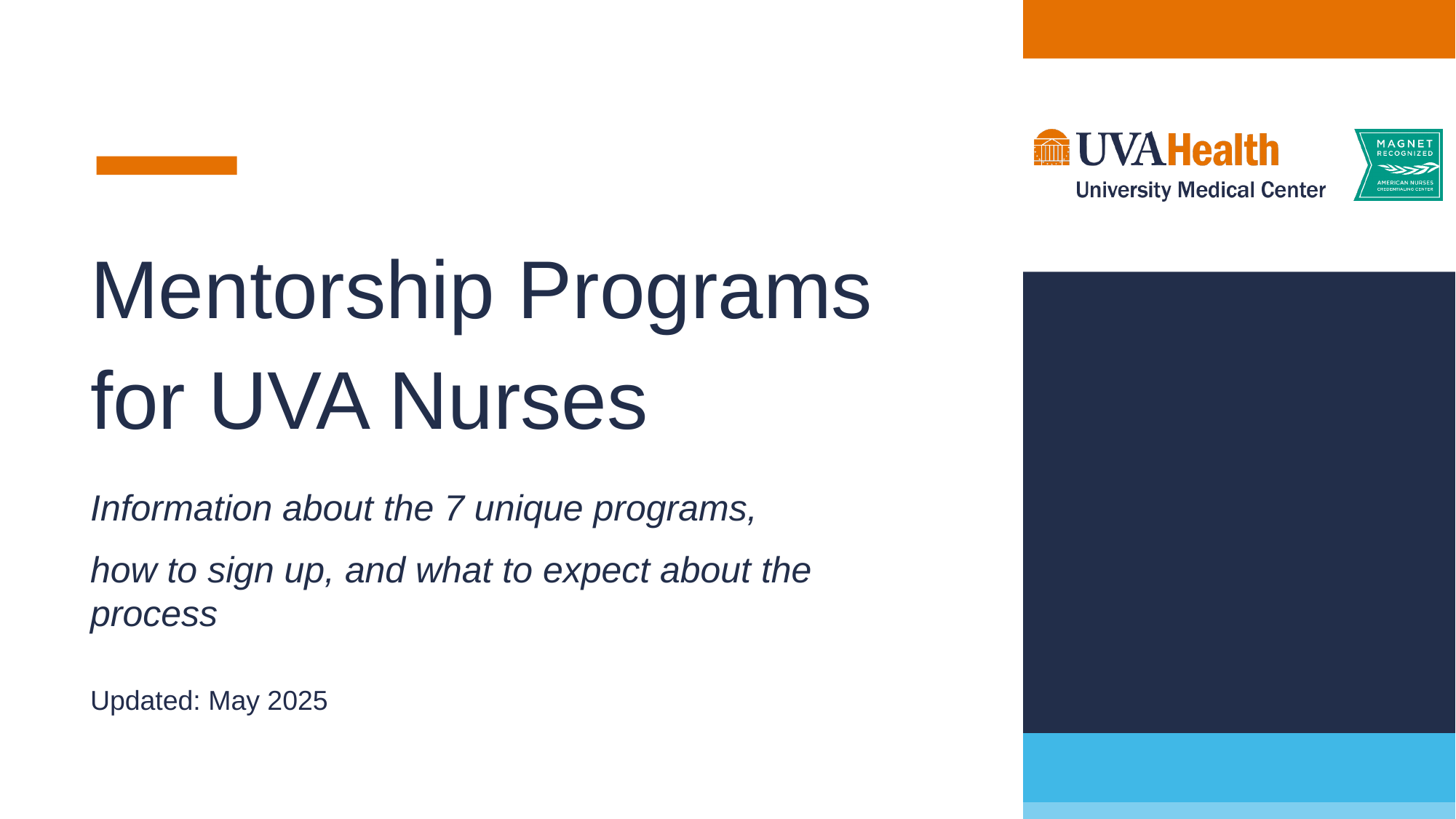

# Mentorship Programs for UVA Nurses
Information about the 7 unique programs,
how to sign up, and what to expect about the process
Updated: May 2025